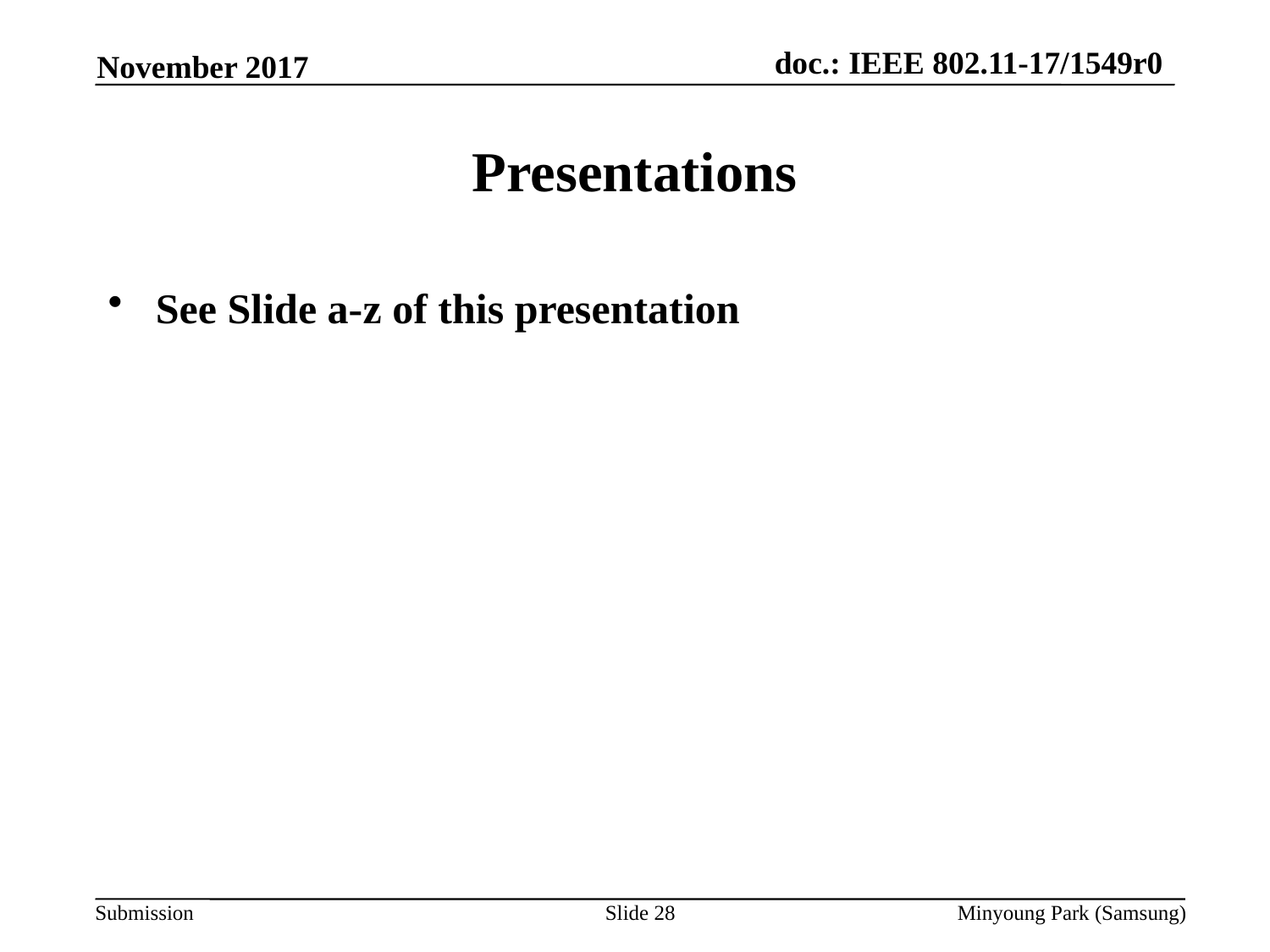

November 2017
# Presentations
See Slide a-z of this presentation
Slide 28
Minyoung Park (Samsung)